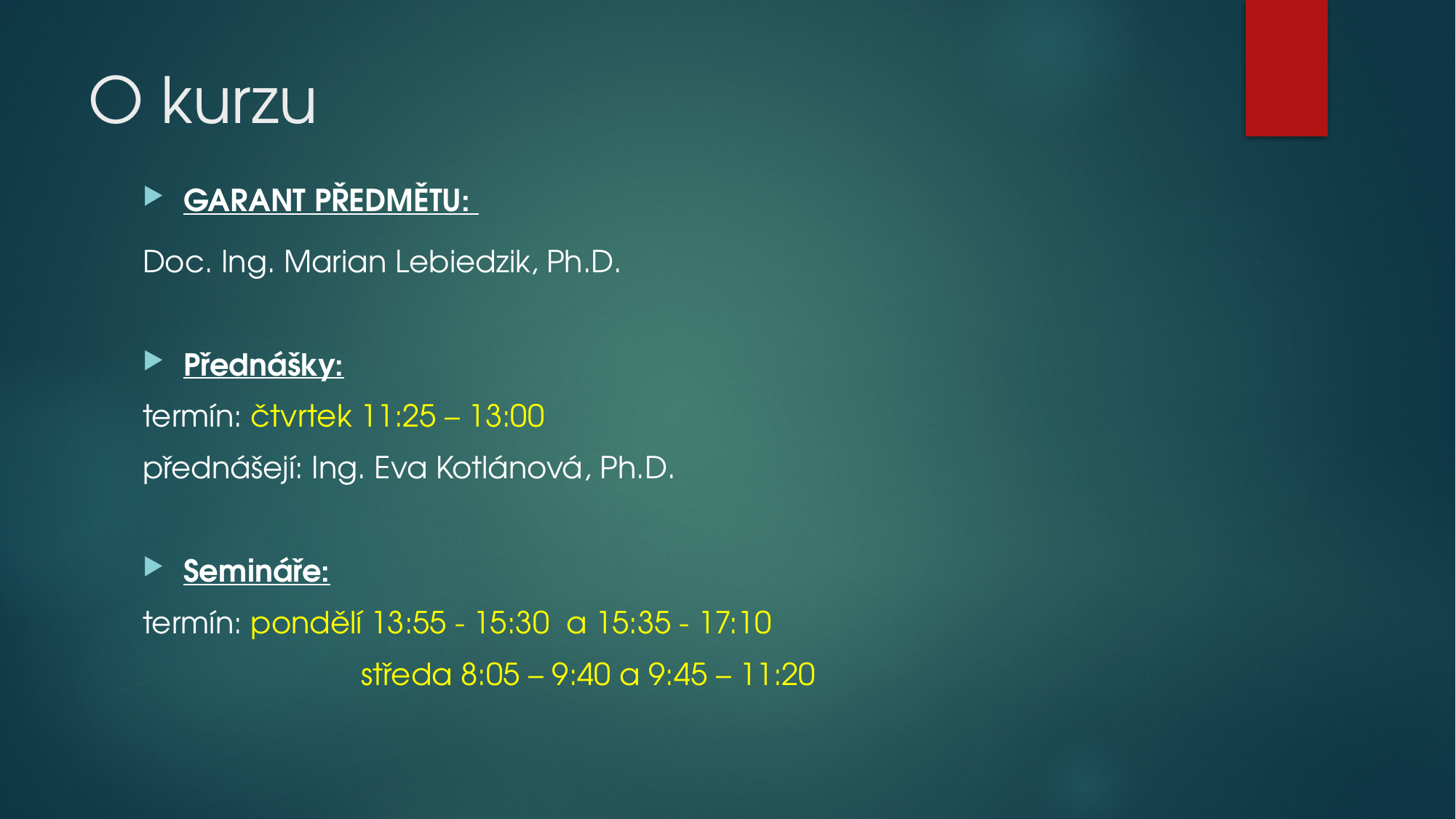

# O kurzu
GARANT PŘEDMĚTU:
Doc. Ing. Marian Lebiedzik, Ph.D.

Přednášky:
termín: čtvrtek 11:25 – 13:00
přednášejí: Ing. Eva Kotlánová, Ph.D.

Semináře:
termín: pondělí 13:55 - 15:30  a 15:35 - 17:10
		středa 8:05 – 9:40 a 9:45 – 11:20